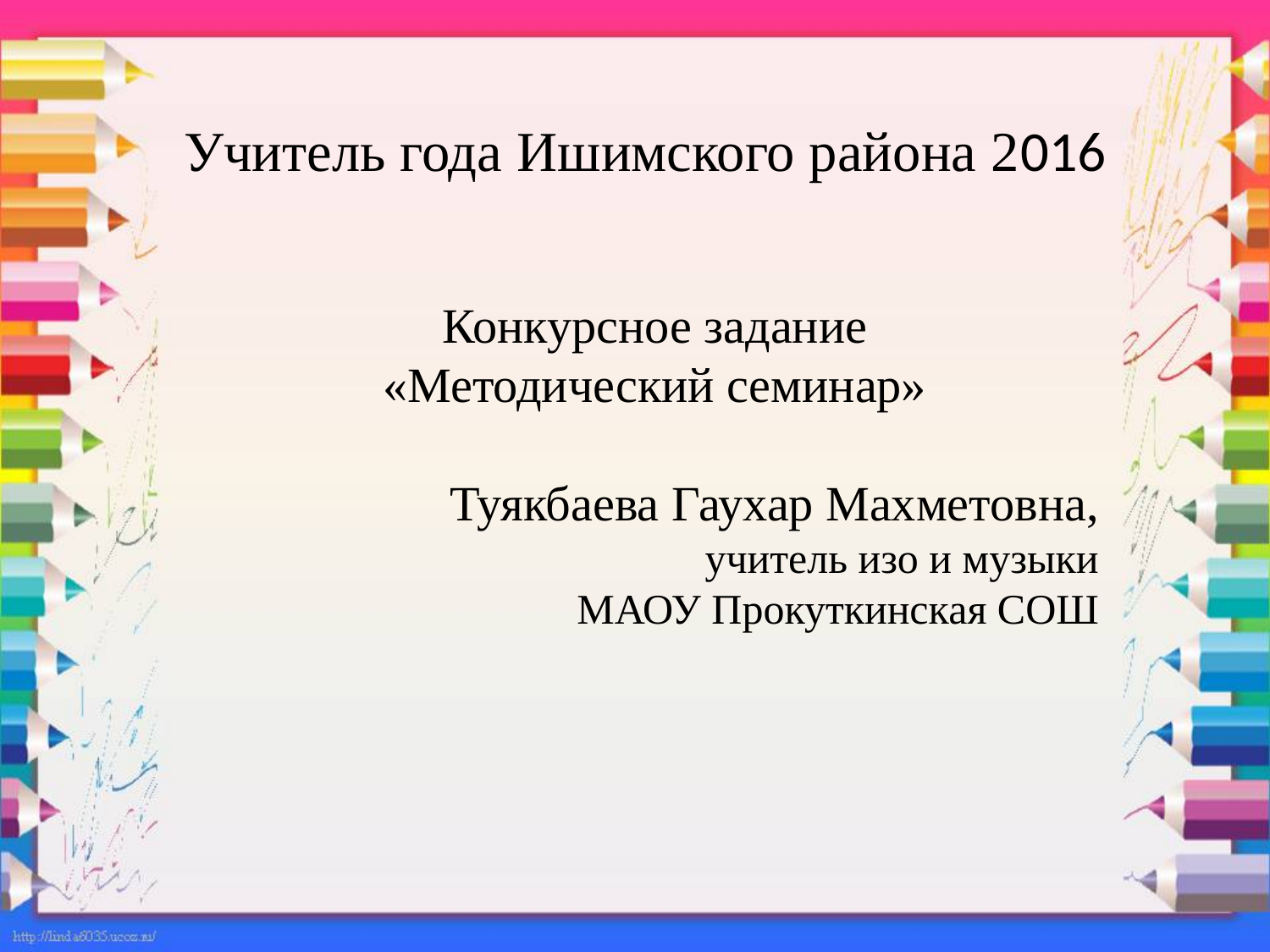

Учитель года Ишимского района 2016
Конкурсное задание
«Методический семинар»

Туякбаева Гаухар Махметовна,
учитель изо и музыки
МАОУ Прокуткинская СОШ